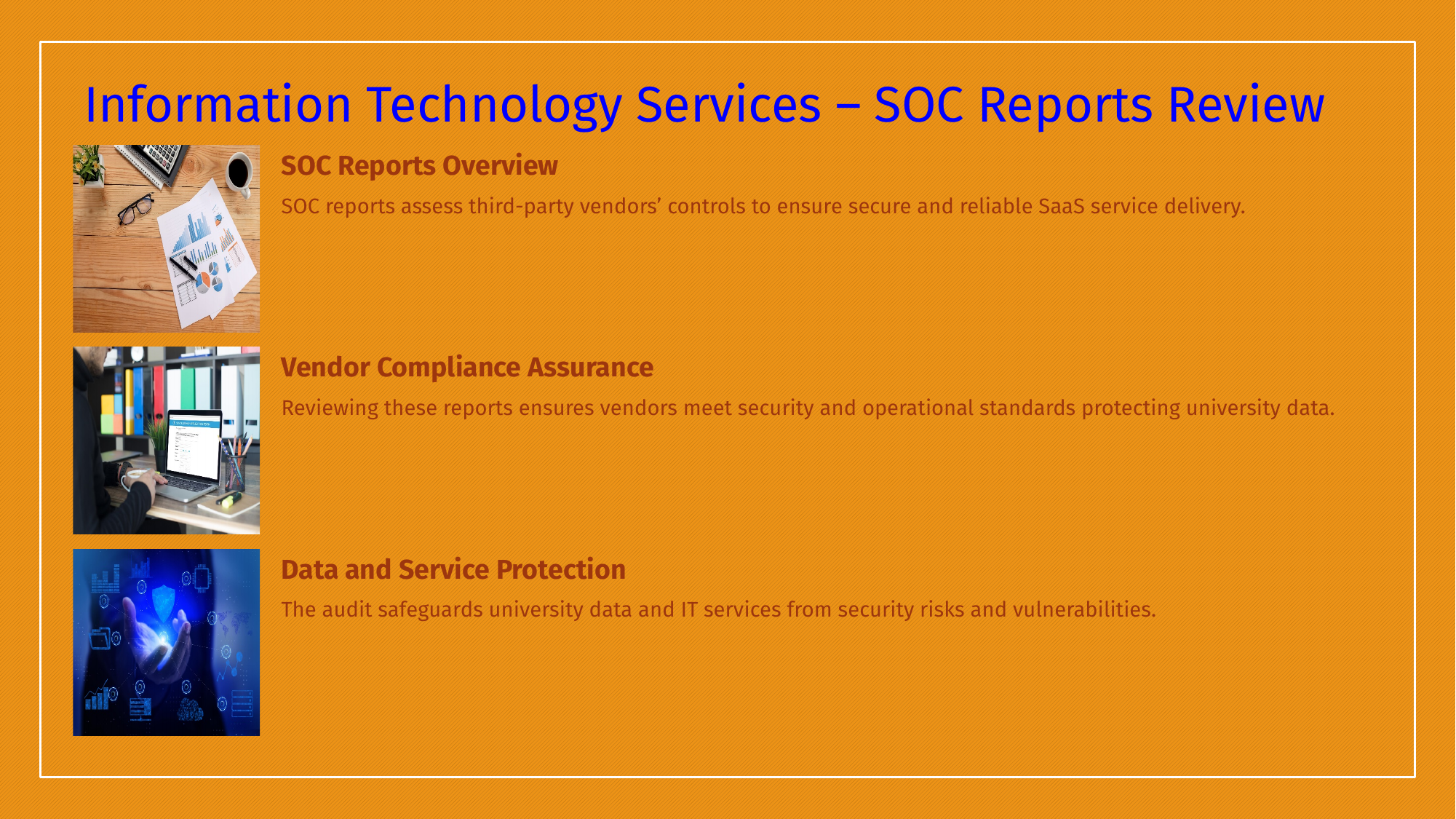

# Information Technology Services – SOC Reports Review
SOC Reports Overview
SOC reports assess third-party vendors’ controls to ensure secure and reliable SaaS service delivery.
Vendor Compliance Assurance
Reviewing these reports ensures vendors meet security and operational standards protecting university data.
Data and Service Protection
The audit safeguards university data and IT services from security risks and vulnerabilities.